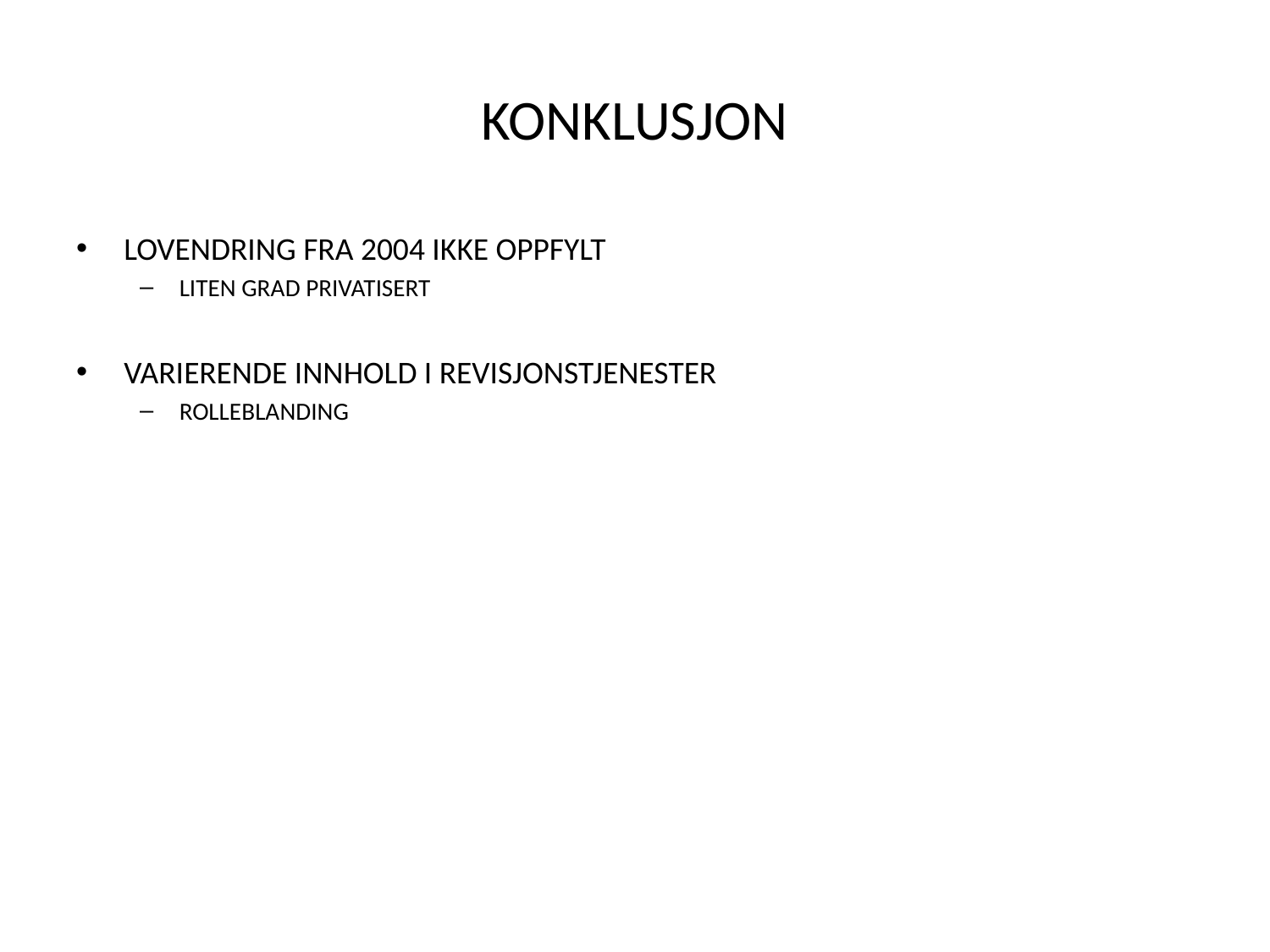

# KONKLUSJON
LOVENDRING FRA 2004 IKKE OPPFYLT
LITEN GRAD PRIVATISERT

VARIERENDE INNHOLD I REVISJONSTJENESTER
ROLLEBLANDING